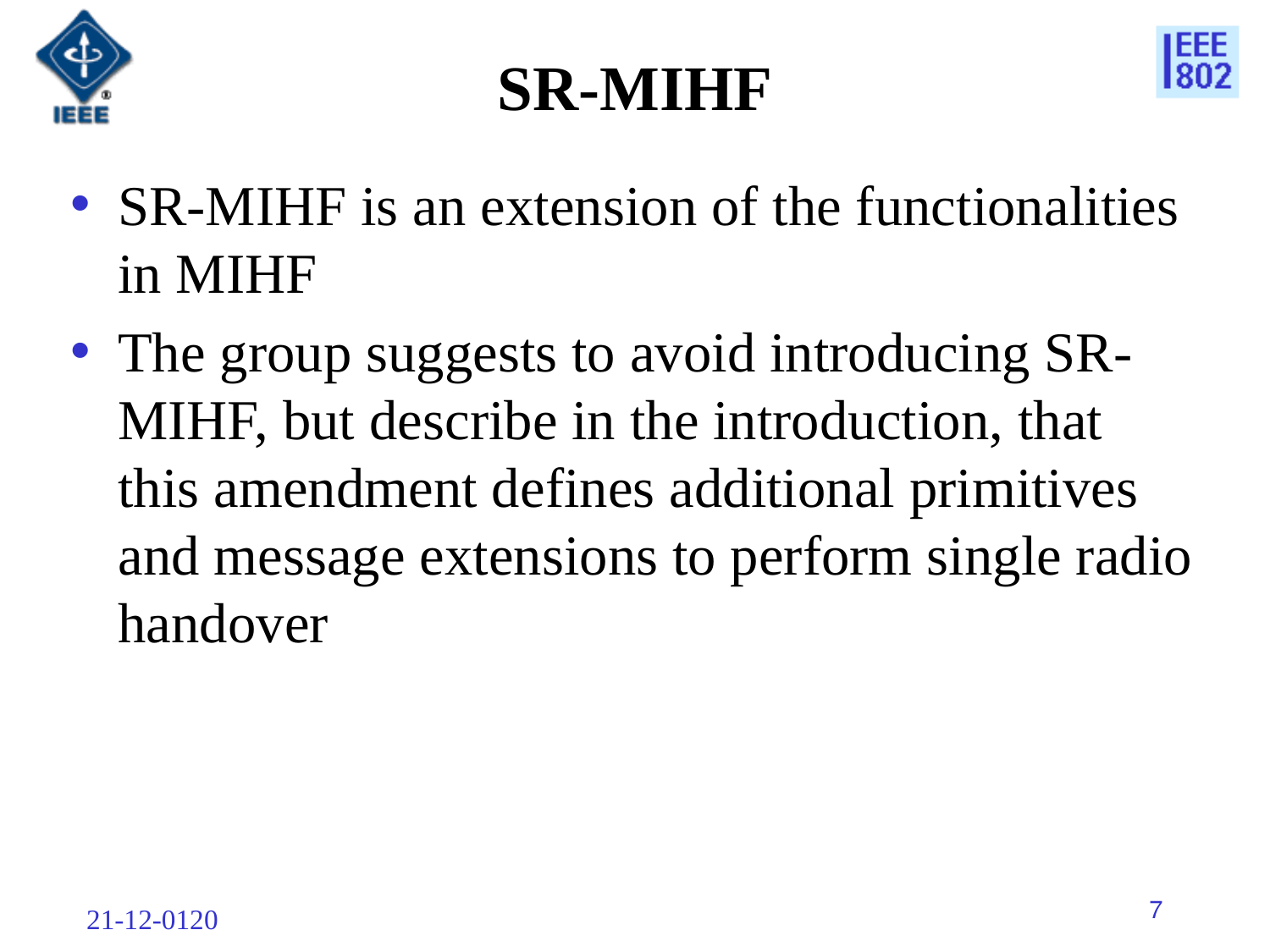

# SR-MIHF
SR-MIHF is an extension of the functionalities in MIHF
The group suggests to avoid introducing SR-MIHF, but describe in the introduction, that this amendment defines additional primitives and message extensions to perform single radio handover